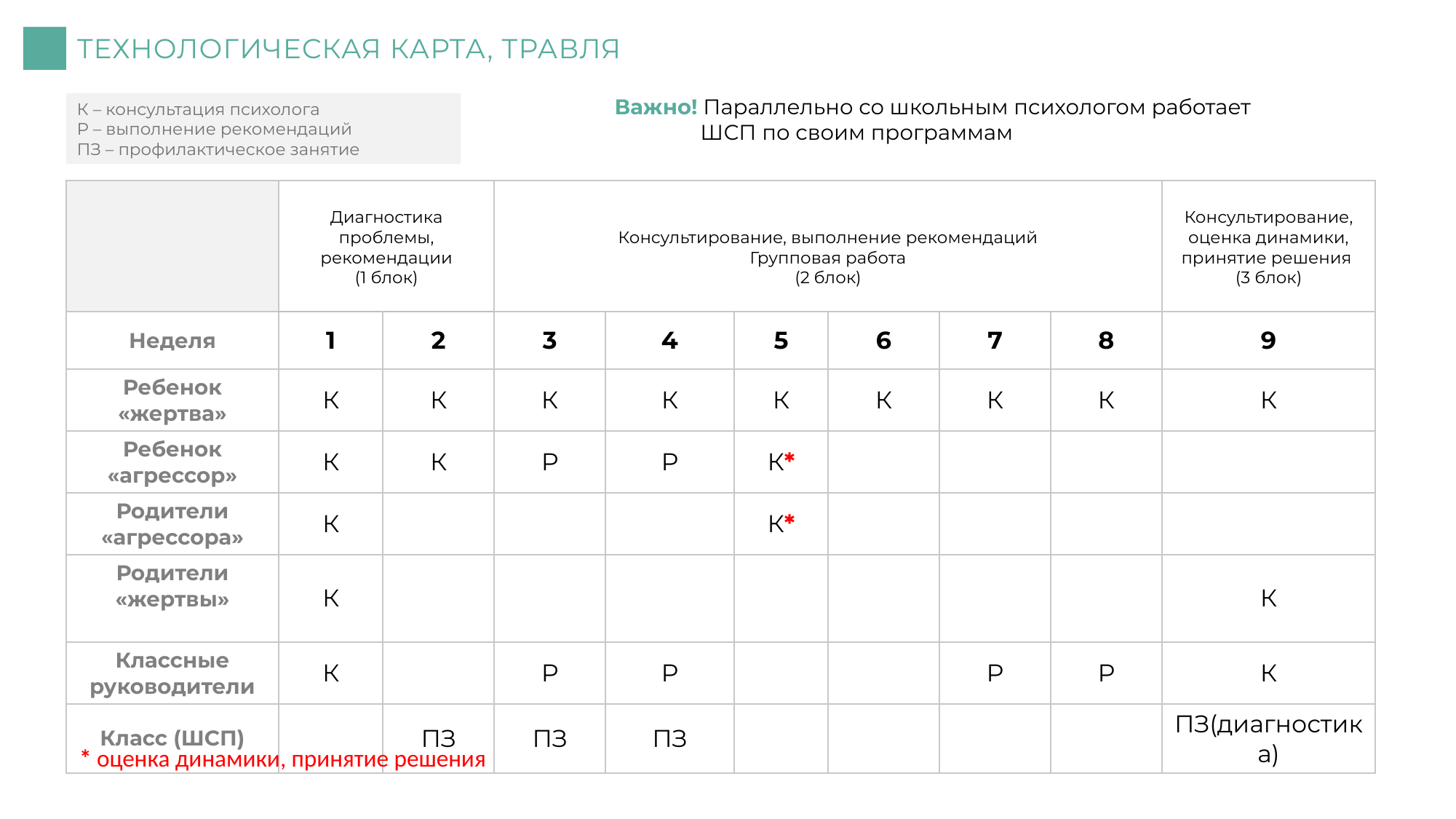

ТЕХНОЛОГИЧЕСКАЯ КАРТА, ТРАВЛЯ

Важно! Параллельно со школьным психологом работает
ШСП по своим программам
К – консультация психолога
Р – выполнение рекомендаций
ПЗ – профилактическое занятие
|  | Диагностика проблемы, рекомендации (1 блок) |  | Консультирование, выполнение рекомендаций Групповая работа (2 блок) |  |  |  |  |  | Консультирование, оценка динамики, принятие решения (3 блок) |
| --- | --- | --- | --- | --- | --- | --- | --- | --- | --- |
| Неделя | 1 | 2 | 3 | 4 | 5 | 6 | 7 | 8 | 9 |
| Ребенок «жертва» | К | К | К | К | К | К | К | К | К |
| Ребенок «агрессор» | К | К | Р | Р | К\* |  |  |  |  |
| Родители «агрессора» | К |  |  |  | К\* |  |  |  |  |
| Родители «жертвы» | К |  |  |  |  |  |  |  | К |
| Классные руководители | К |  | Р | Р |  |  | Р | Р | К |
| Класс (ШСП) |  | ПЗ | ПЗ | ПЗ |  |  |  |  | ПЗ(диагностика) |
* оценка динамики, принятие решения